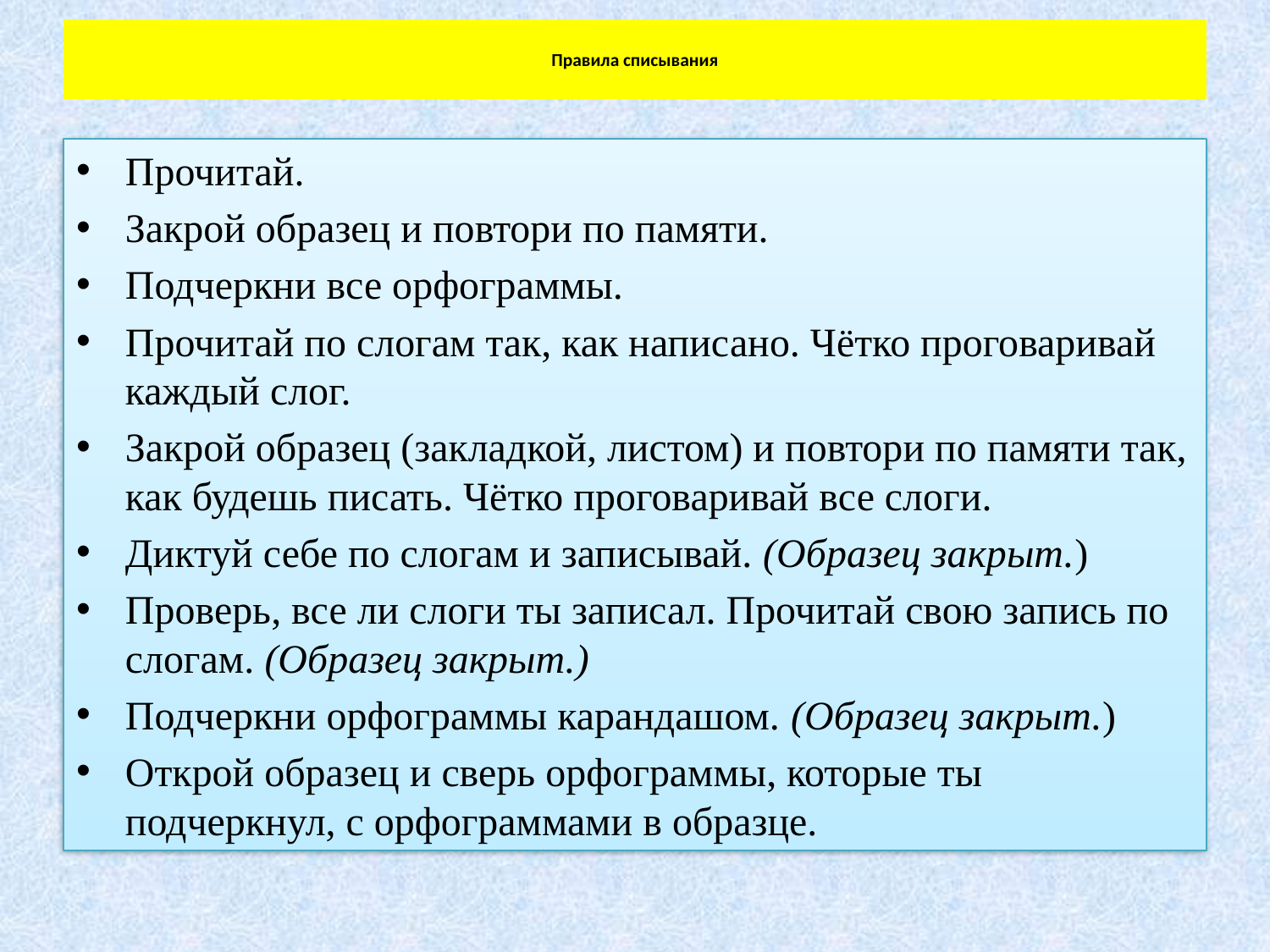

# Правила списывания
Прочитай.
Закрой образец и повтори по памяти.
Подчеркни все орфограммы.
Прочитай по слогам так, как написано. Чётко проговаривай каждый слог.
Закрой образец (закладкой, листом) и повтори по памяти так, как будешь писать. Чётко проговаривай все слоги.
Диктуй себе по слогам и записывай. (Образец закрыт.)
Проверь, все ли слоги ты записал. Прочитай свою запись по слогам. (Образец закрыт.)
Подчеркни орфограммы карандашом. (Образец закрыт.)
Открой образец и сверь орфограммы, которые ты подчеркнул, с орфограммами в образце.